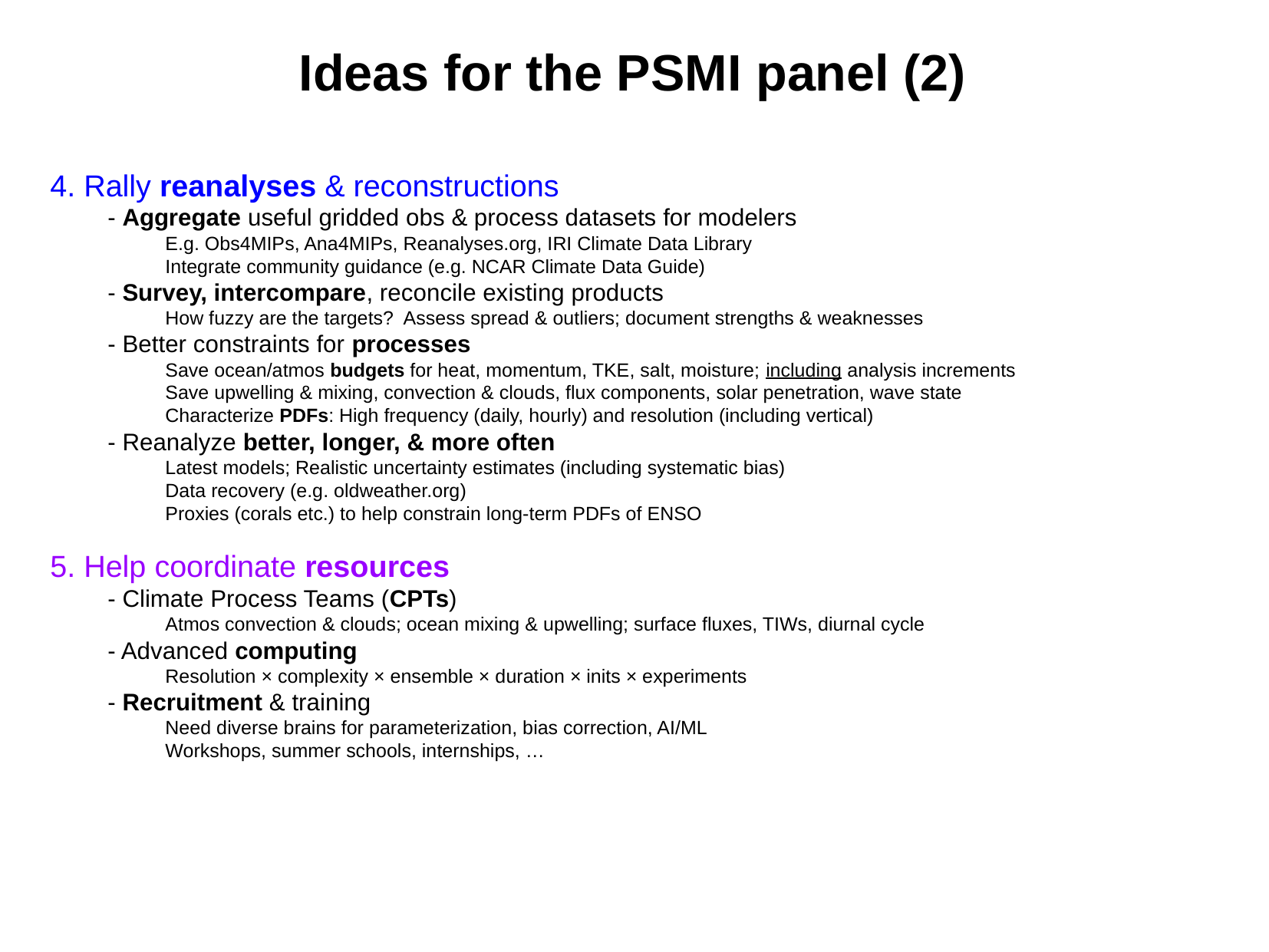

Ideas for the PSMI panel (2)
4. Rally reanalyses & reconstructions
- Aggregate useful gridded obs & process datasets for modelers
E.g. Obs4MIPs, Ana4MIPs, Reanalyses.org, IRI Climate Data Library
Integrate community guidance (e.g. NCAR Climate Data Guide)
- Survey, intercompare, reconcile existing products
How fuzzy are the targets?  Assess spread & outliers; document strengths & weaknesses
- Better constraints for processes
Save ocean/atmos budgets for heat, momentum, TKE, salt, moisture; including analysis increments
Save upwelling & mixing, convection & clouds, flux components, solar penetration, wave state
Characterize PDFs: High frequency (daily, hourly) and resolution (including vertical)
- Reanalyze better, longer, & more often
Latest models; Realistic uncertainty estimates (including systematic bias)
Data recovery (e.g. oldweather.org)
Proxies (corals etc.) to help constrain long-term PDFs of ENSO

5. Help coordinate resources
- Climate Process Teams (CPTs)
Atmos convection & clouds; ocean mixing & upwelling; surface fluxes, TIWs, diurnal cycle
- Advanced computing
Resolution × complexity × ensemble × duration × inits × experiments
- Recruitment & training
Need diverse brains for parameterization, bias correction, AI/ML
Workshops, summer schools, internships, …